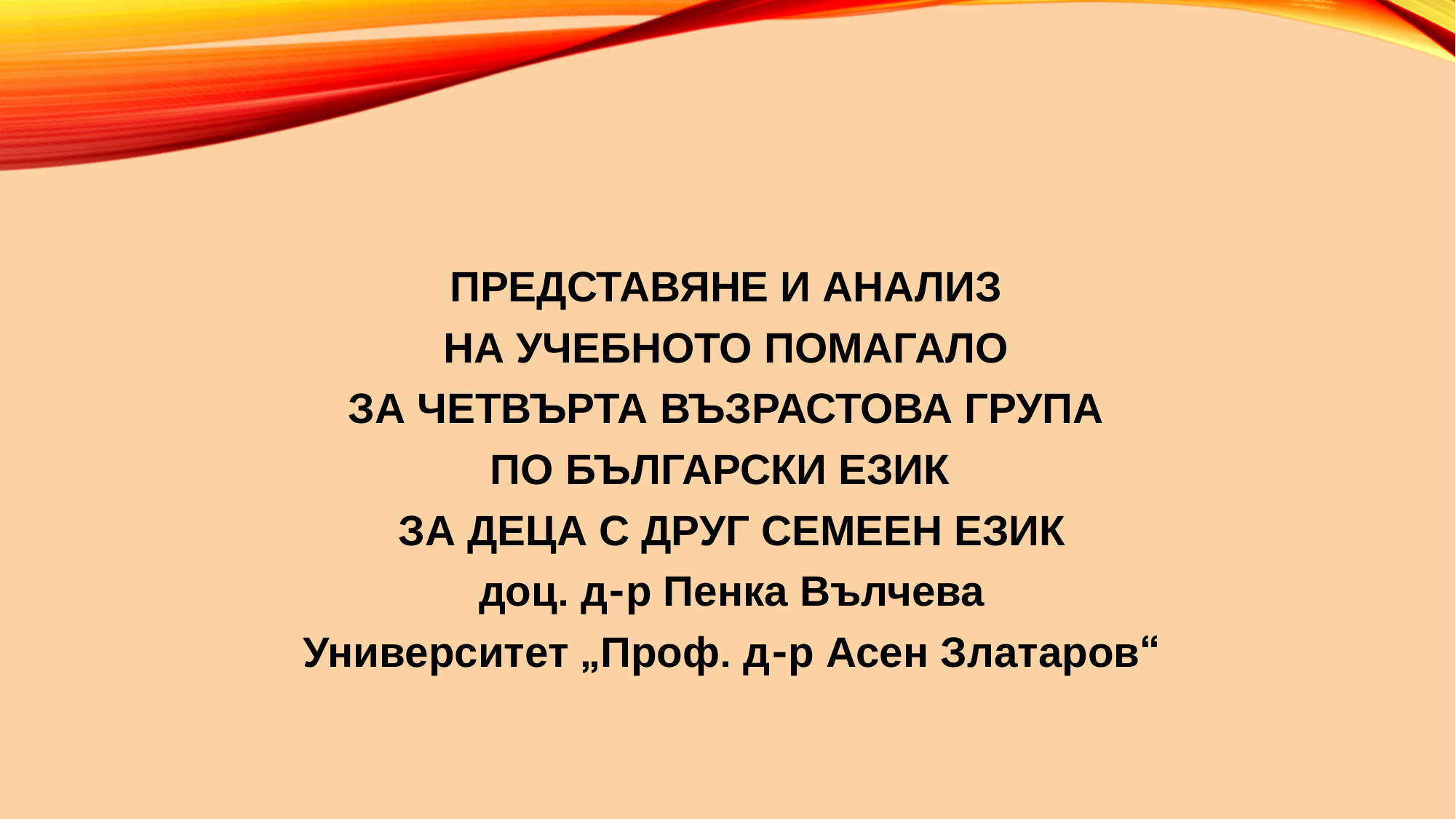

ПРЕДСТАВЯНЕ И АНАЛИЗ
НА УЧЕБНОТО ПОМАГАЛО
ЗА ЧЕТВЪРТА ВЪЗРАСТОВА ГРУПА
ПО БЪЛГАРСКИ ЕЗИК
ЗА ДЕЦА С ДРУГ СЕМЕЕН ЕЗИК
доц. д-р Пенка Вълчева
Университет „Проф. д-р Асен Златаров“